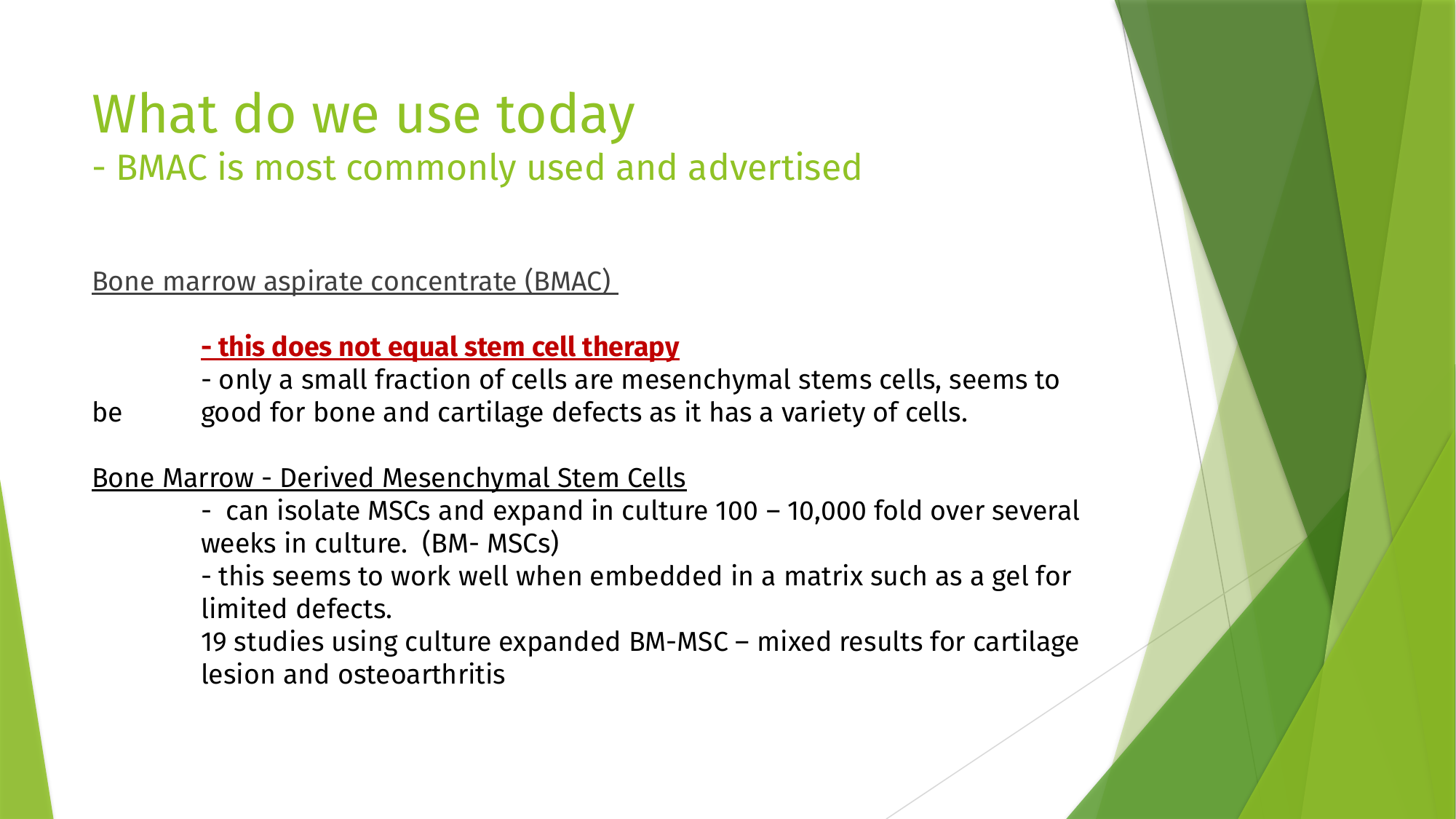

# What do we use today - BMAC is most commonly used and advertised
Bone marrow aspirate concentrate (BMAC)

	- this does not equal stem cell therapy
	- only a small fraction of cells are mesenchymal stems cells, seems to be 	good for bone and cartilage defects as it has a variety of cells.

Bone Marrow - Derived Mesenchymal Stem Cells
	-  can isolate MSCs and expand in culture 100 – 10,000 fold over several 	weeks in culture.  (BM- MSCs)
	- this seems to work well when embedded in a matrix such as a gel for
	limited defects.
	19 studies using culture expanded BM-MSC – mixed results for cartilage 	lesion and osteoarthritis